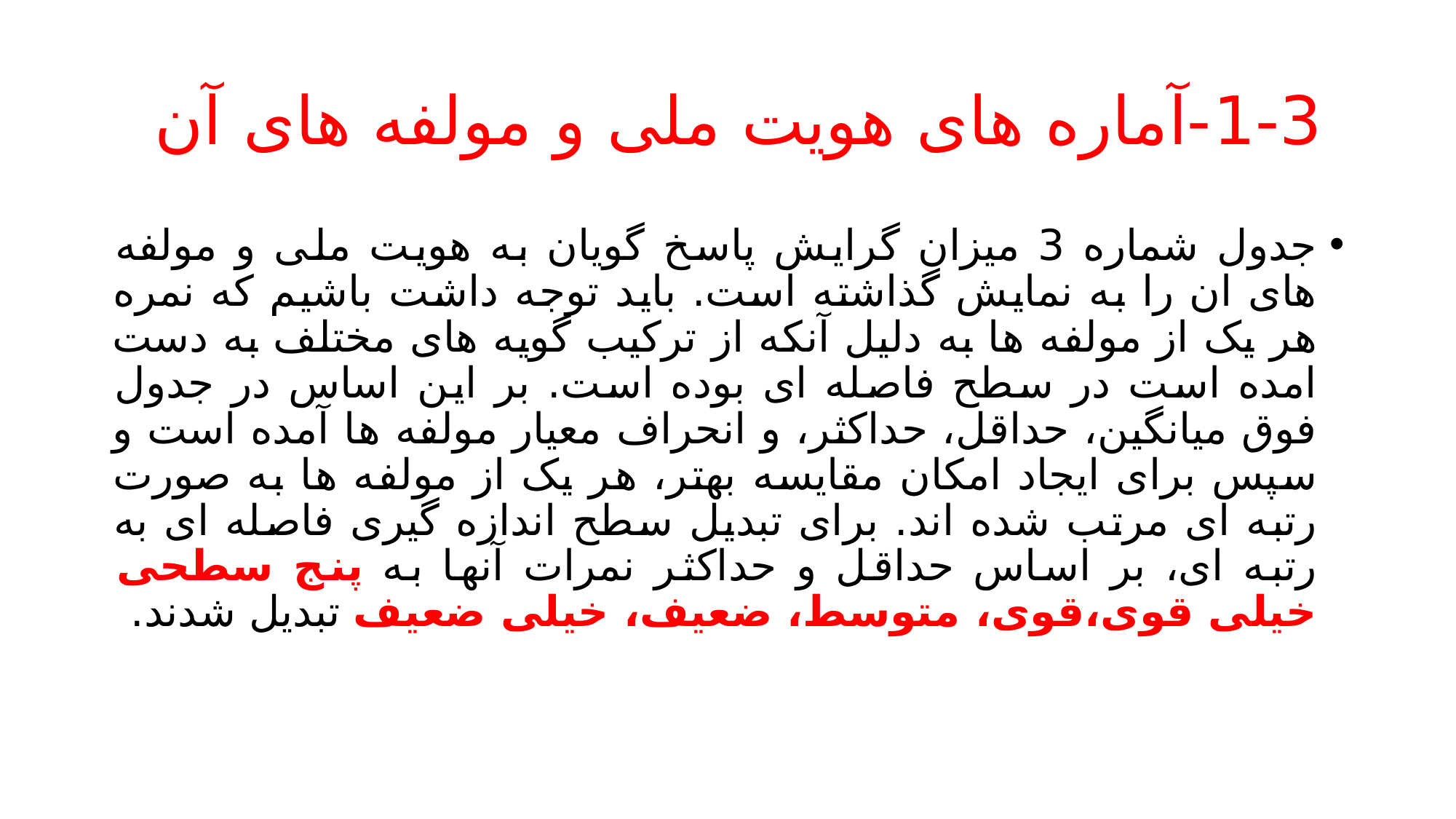

# 1-3-آماره های هویت ملی و مولفه های آن
جدول شماره 3 میزان گرایش پاسخ گویان به هویت ملی و مولفه های ان را به نمایش گذاشته است. باید توجه داشت باشیم که نمره هر یک از مولفه ها به دلیل آنکه از ترکیب گویه های مختلف به دست امده است در سطح فاصله ای بوده است. بر این اساس در جدول فوق میانگین، حداقل، حداکثر، و انحراف معیار مولفه ها آمده است و سپس برای ایجاد امکان مقایسه بهتر، هر یک از مولفه ها به صورت رتبه ای مرتب شده اند. برای تبدیل سطح اندازه گیری فاصله ای به رتبه ای، بر اساس حداقل و حداکثر نمرات آنها به پنج سطحی خیلی قوی،قوی، متوسط، ضعیف، خیلی ضعیف تبدیل شدند.